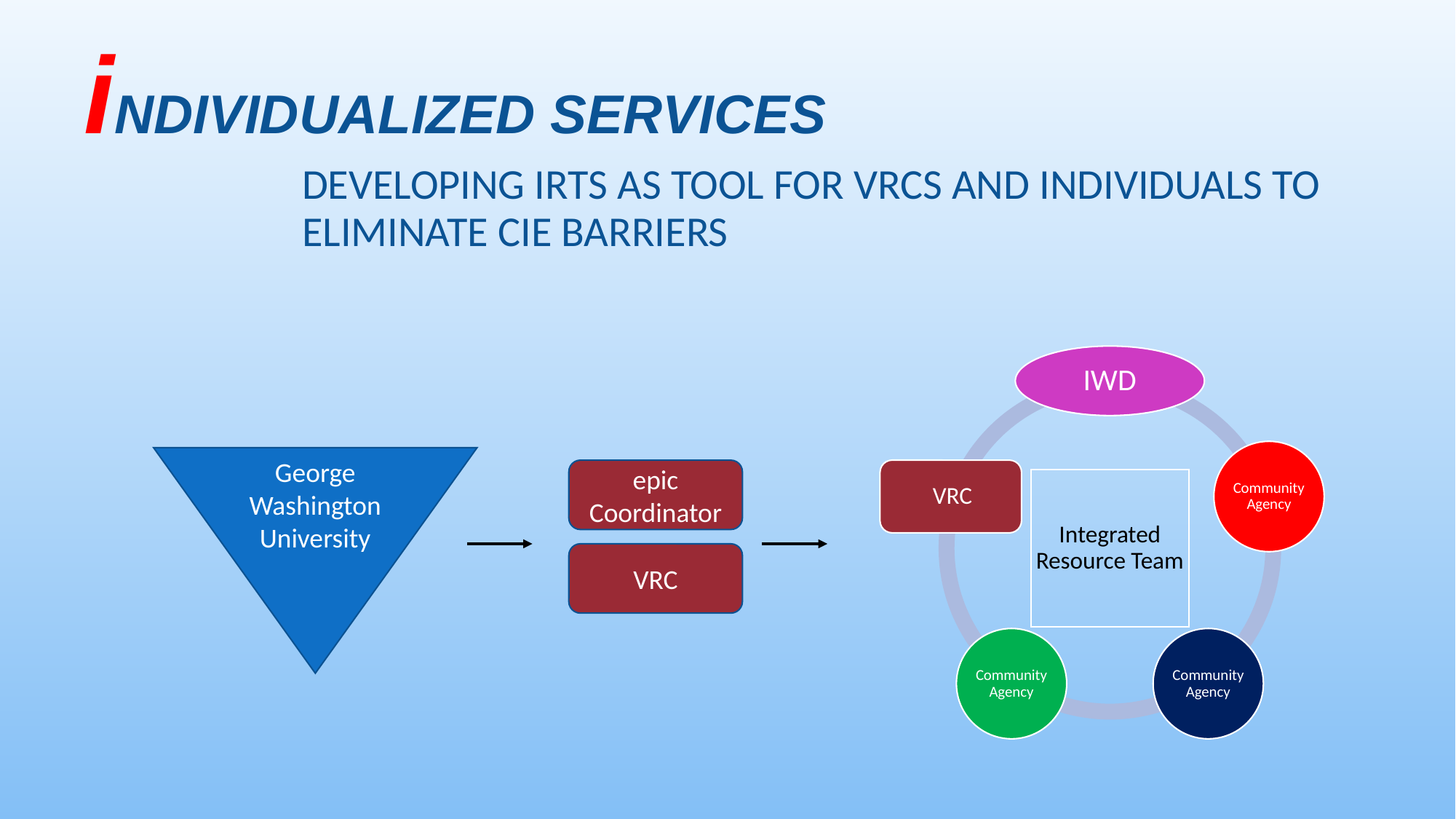

iNDIVIDUALIZED SERVICES
	DEVELOPING IRTS AS TOOL FOR VRCS AND INDIVIDUALS TO ELIMINATE CIE BARRIERS
Integrated Resource Team
IWD
Community Agency
Community Agency
Community Agency
VRC
George Washington University
epic Coordinator
VRC